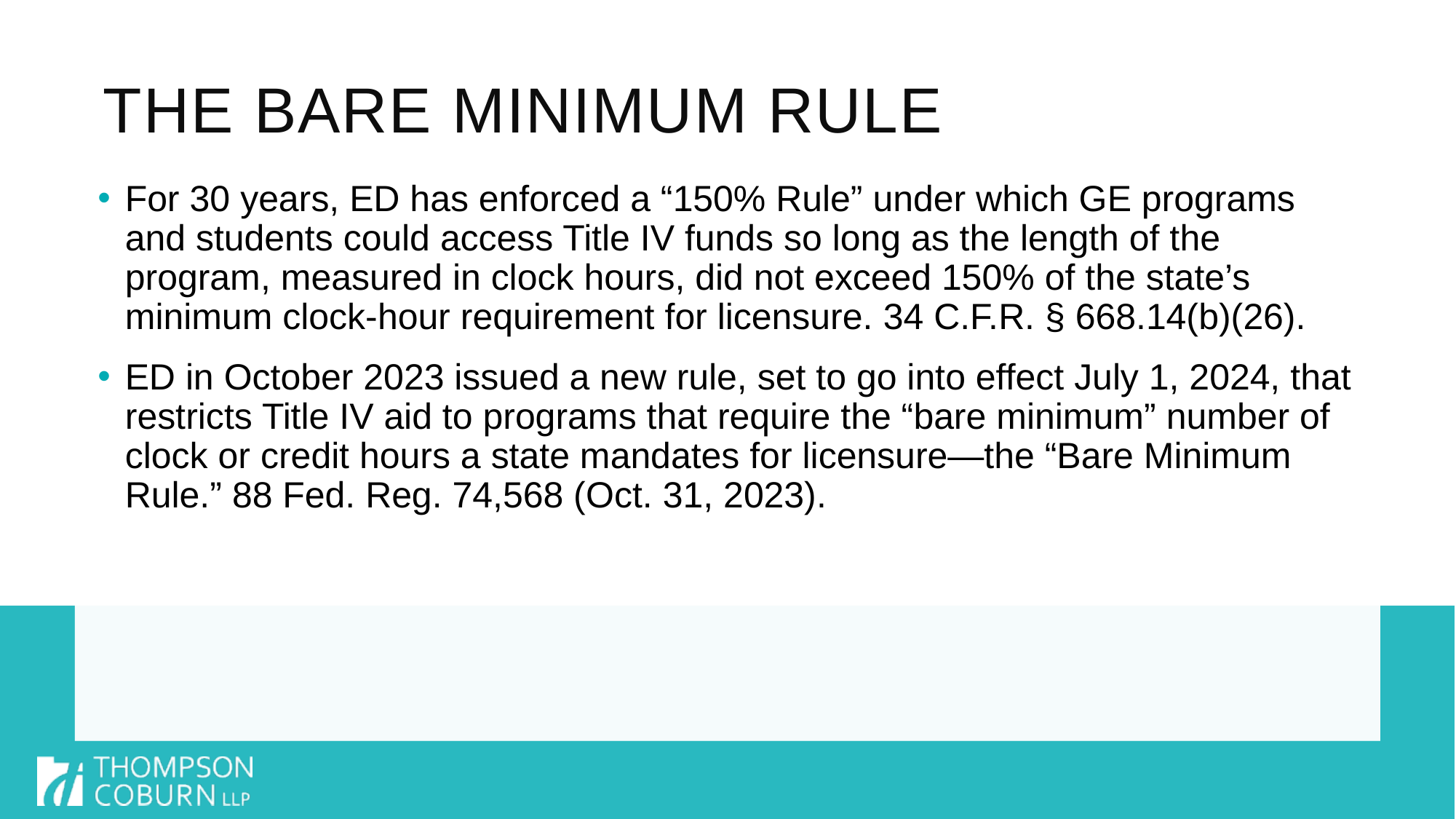

# The Bare Minimum Rule
For 30 years, ED has enforced a “150% Rule” under which GE programs and students could access Title IV funds so long as the length of the program, measured in clock hours, did not exceed 150% of the state’s minimum clock-hour requirement for licensure. 34 C.F.R. § 668.14(b)(26).
ED in October 2023 issued a new rule, set to go into effect July 1, 2024, that restricts Title IV aid to programs that require the “bare minimum” number of clock or credit hours a state mandates for licensure—the “Bare Minimum Rule.” 88 Fed. Reg. 74,568 (Oct. 31, 2023).